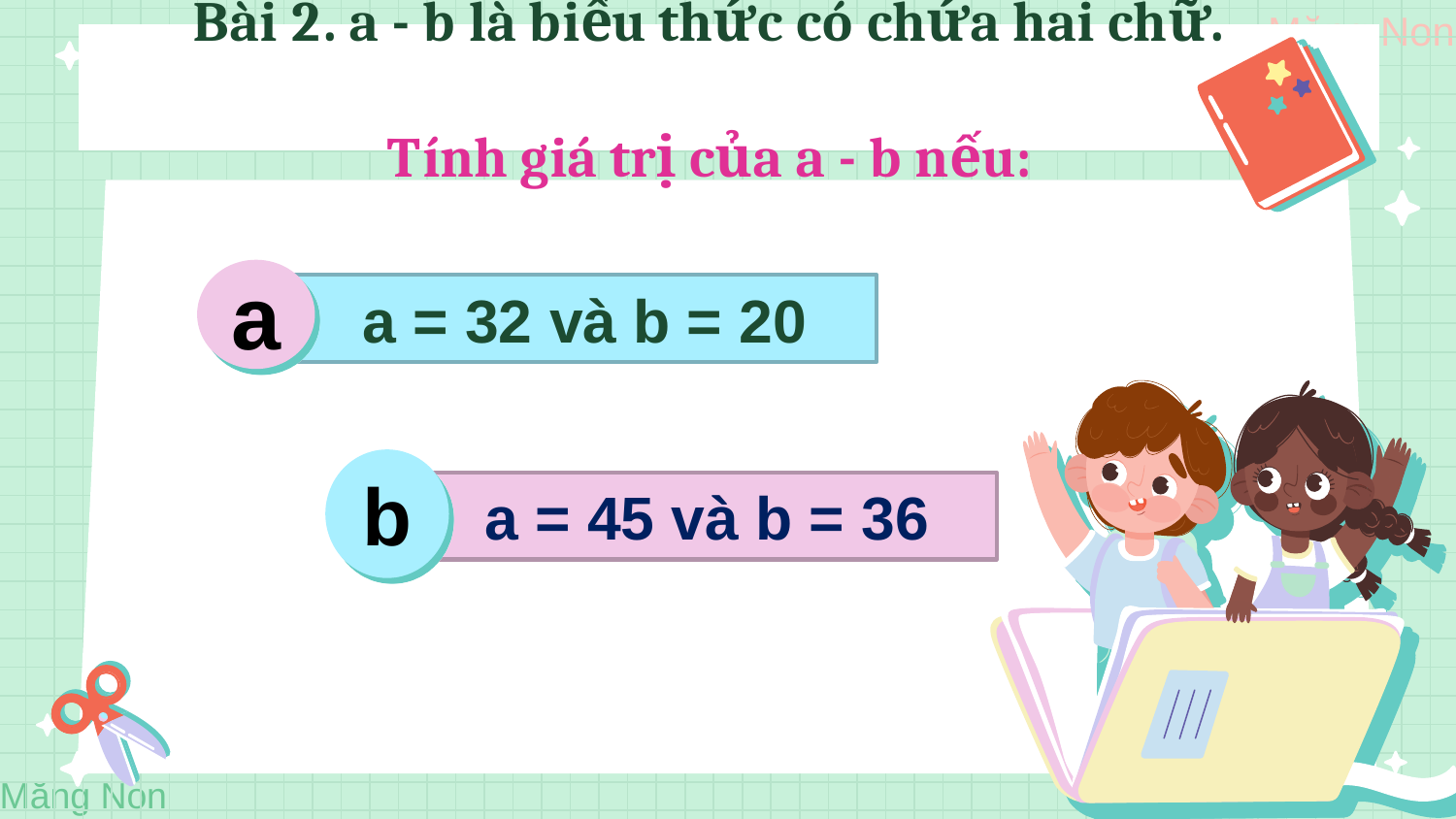

# Bài 2. a - b là biểu thức có chứa hai chữ. Tính giá trị của a - b nếu:
a
a = 32 và b = 20

b
a = 45 và b = 36